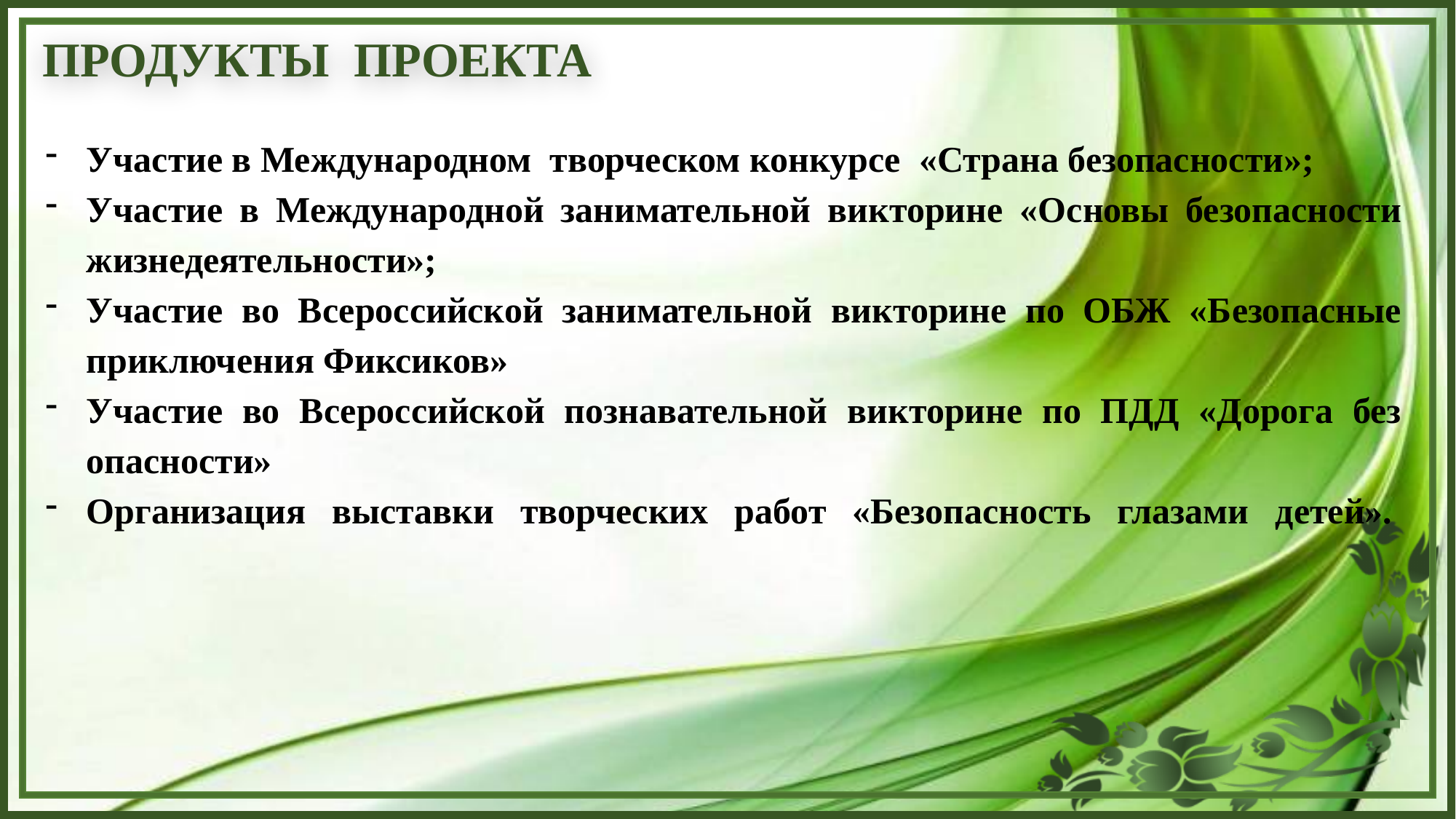

ПРОДУКТЫ  ПРОЕКТА
Участие в Международном  творческом конкурсе  «Страна безопасности»;
Участие в Международной занимательной викторине «Основы безопасности жизнедеятельности»;
Участие во Всероссийской занимательной викторине по ОБЖ «Безопасные приключения Фиксиков»
Участие во Всероссийской познавательной викторине по ПДД «Дорога без опасности»
Организация выставки творческих работ «Безопасность глазами детей».